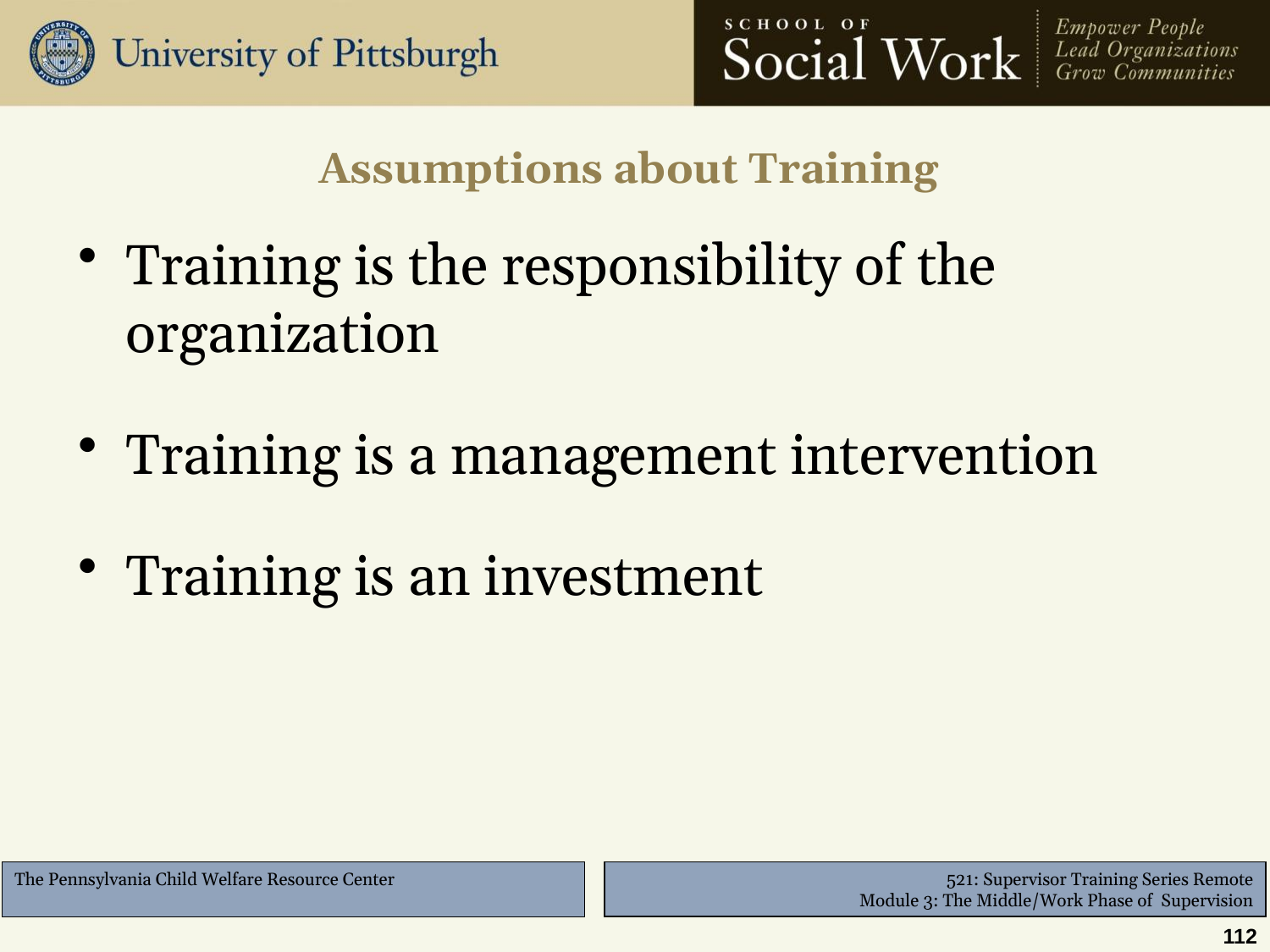

# Assumptions about Training
Training is the responsibility of the organization
Training is a management intervention
Training is an investment
112